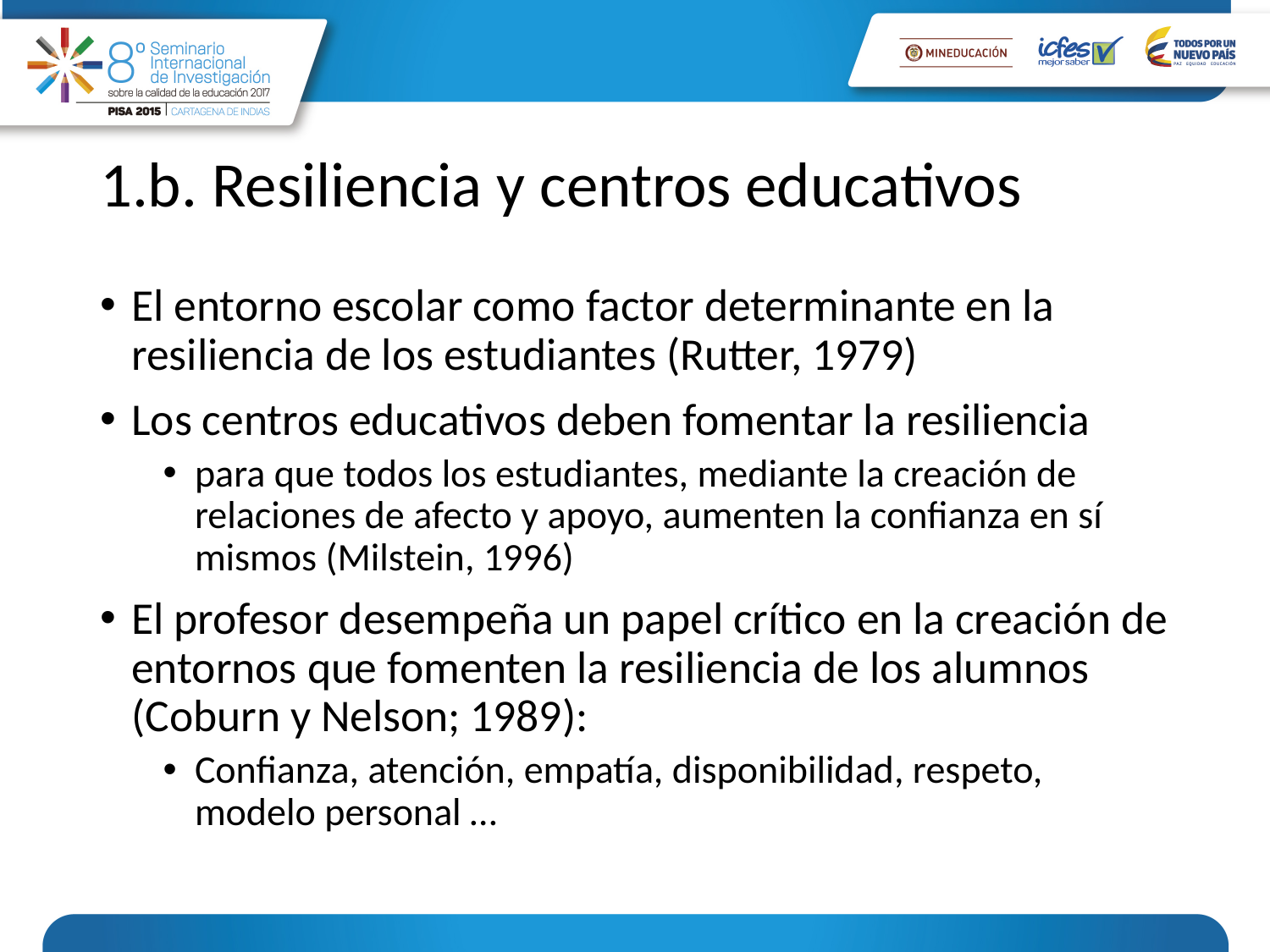

# 1.b. Resiliencia y centros educativos
El entorno escolar como factor determinante en la resiliencia de los estudiantes (Rutter, 1979)
Los centros educativos deben fomentar la resiliencia
para que todos los estudiantes, mediante la creación de relaciones de afecto y apoyo, aumenten la confianza en sí mismos (Milstein, 1996)
El profesor desempeña un papel crítico en la creación de entornos que fomenten la resiliencia de los alumnos (Coburn y Nelson; 1989):
Confianza, atención, empatía, disponibilidad, respeto, modelo personal …